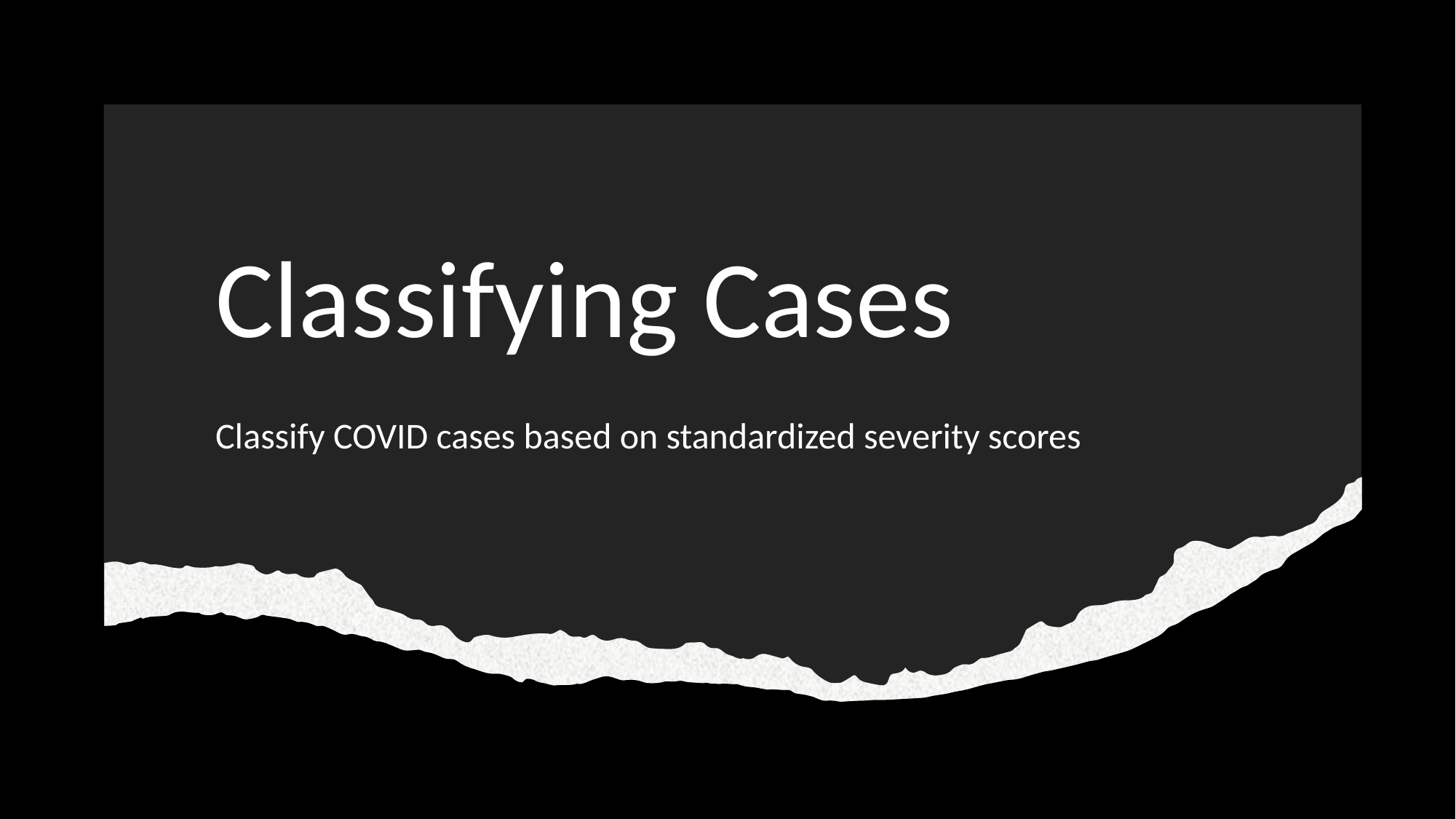

# Classifying Cases
Classify COVID cases based on standardized severity scores